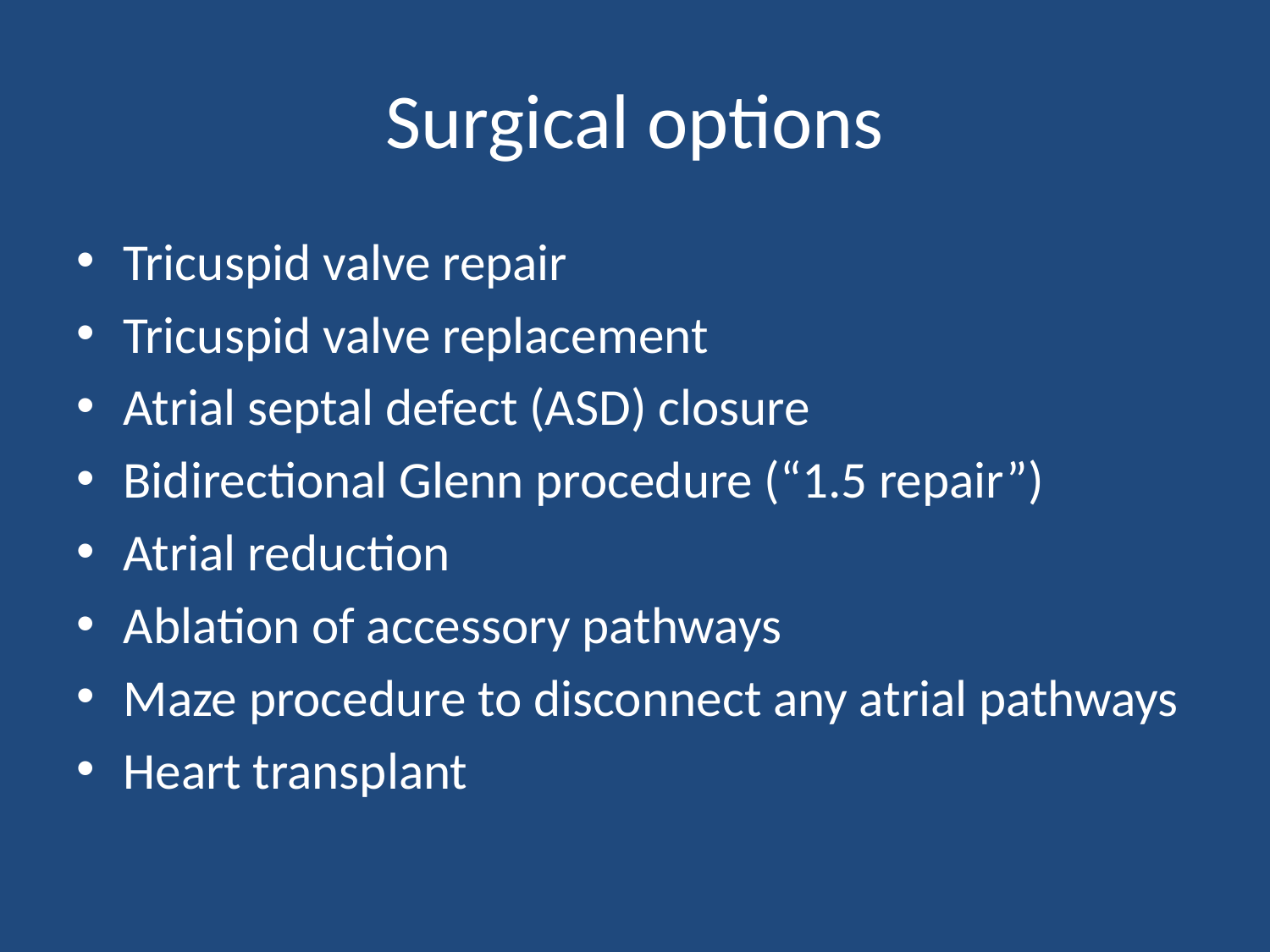

# Surgical options
Tricuspid valve repair
Tricuspid valve replacement
Atrial septal defect (ASD) closure
Bidirectional Glenn procedure (“1.5 repair”)
Atrial reduction
Ablation of accessory pathways
Maze procedure to disconnect any atrial pathways
Heart transplant